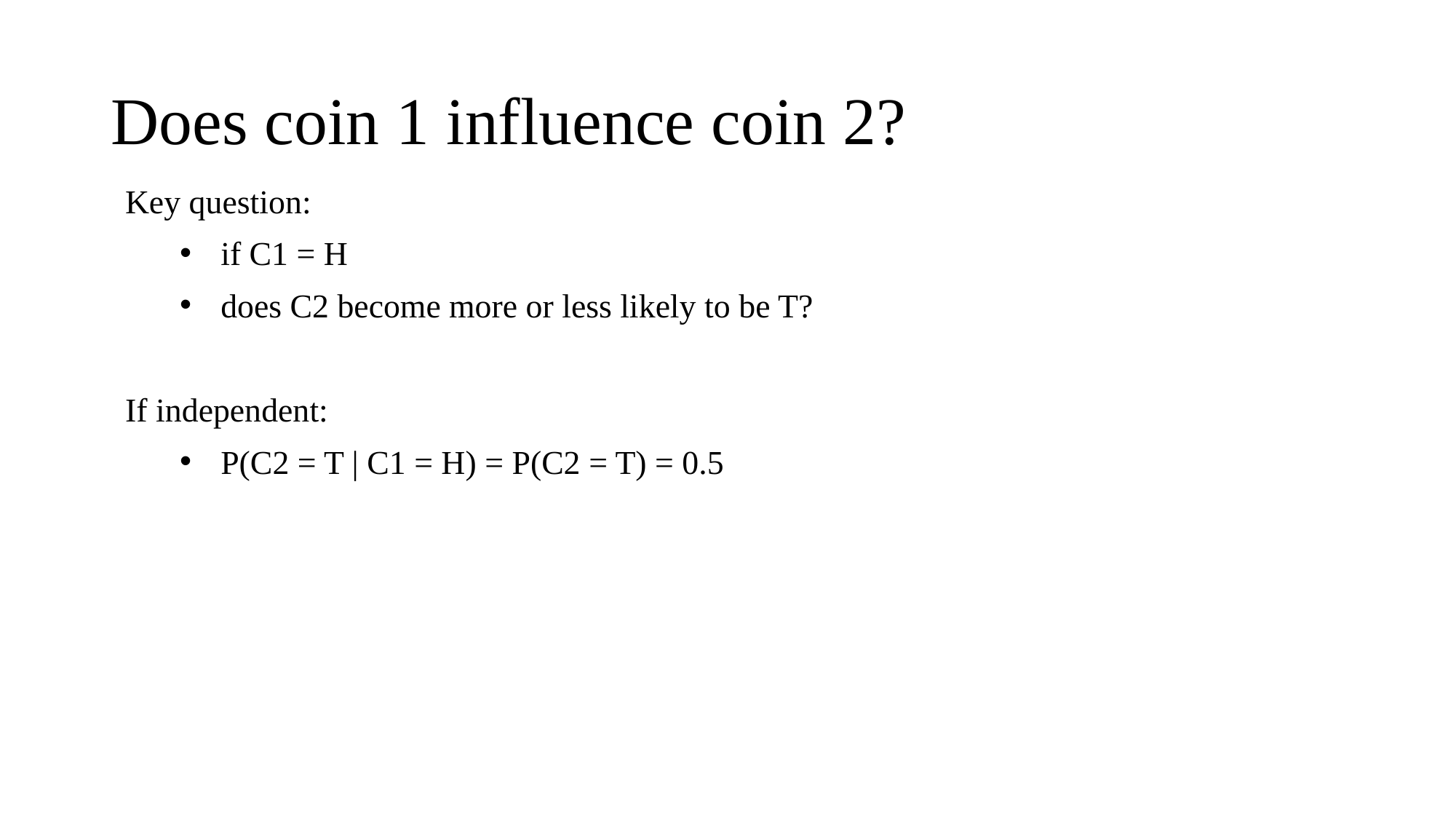

# Does coin 1 influence coin 2?
Key question:
if C1 = H
does C2 become more or less likely to be T?

If independent:
P(C2 = T | C1 = H) = P(C2 = T) = 0.5